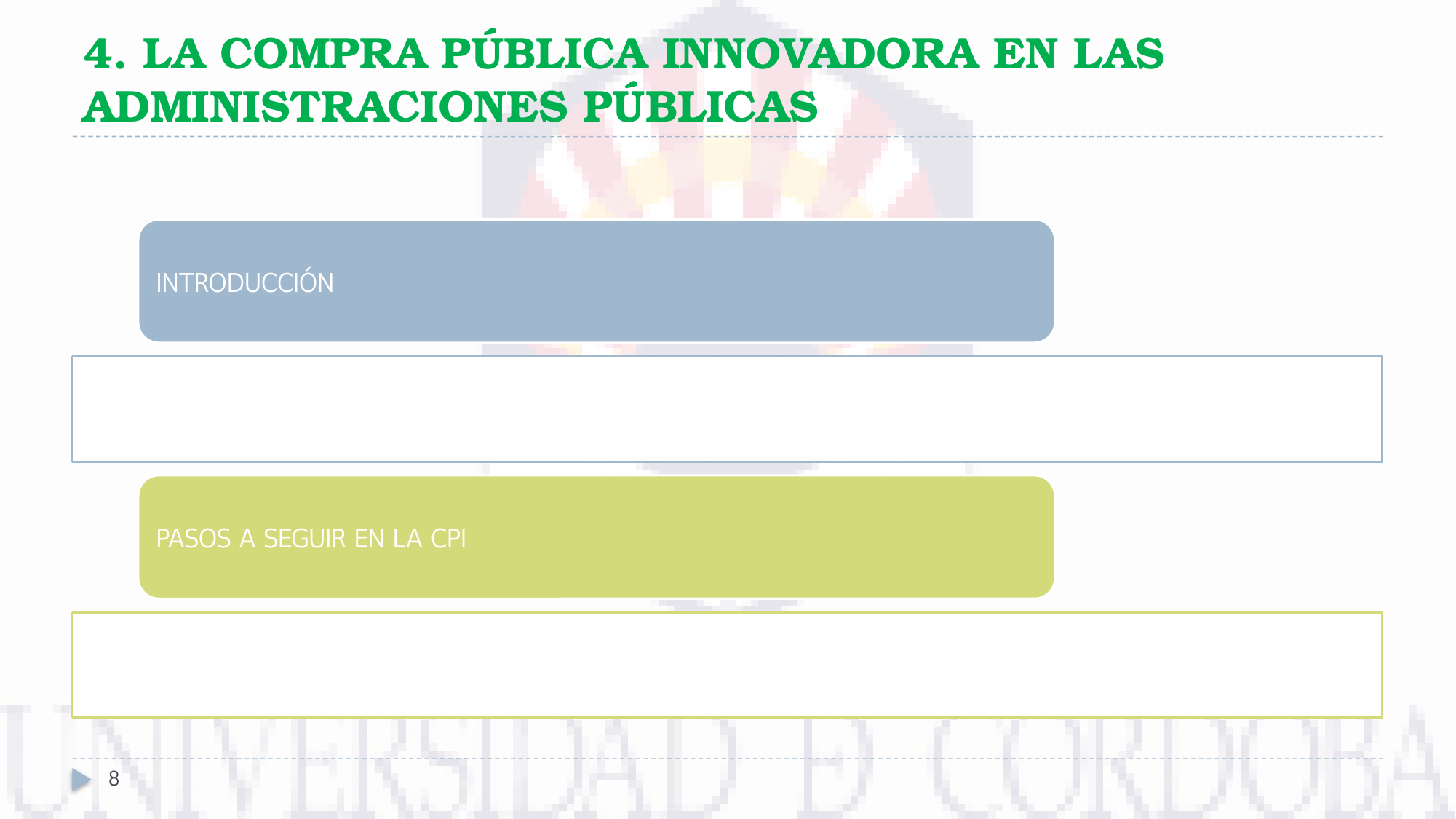

# 4. LA COMPRA PÚBLICA INNOVADORA EN LAS ADMINISTRACIONES PÚBLICAS
INTRODUCCIÓN
PASOS A SEGUIR EN LA CPI
8